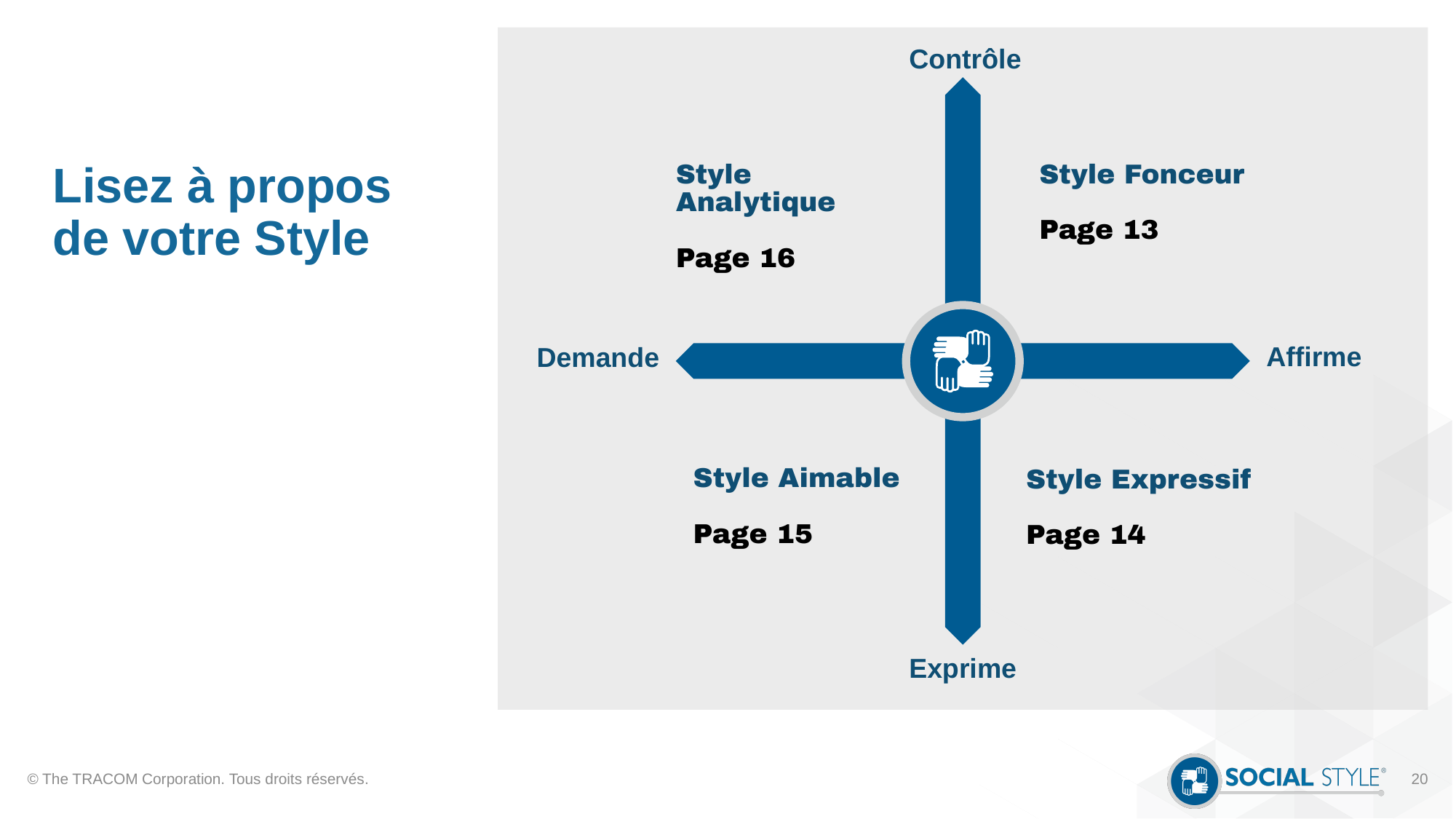

# Lisez à propos de votre Style

Contrôle

Style Analytique

Page 16
Style Fonceur

Page 13
Affirme
Demande
Style Aimable

Page 15
Style Expressif

Page 14
Exprime
© The TRACOM Corporation. Tous droits réservés.
20